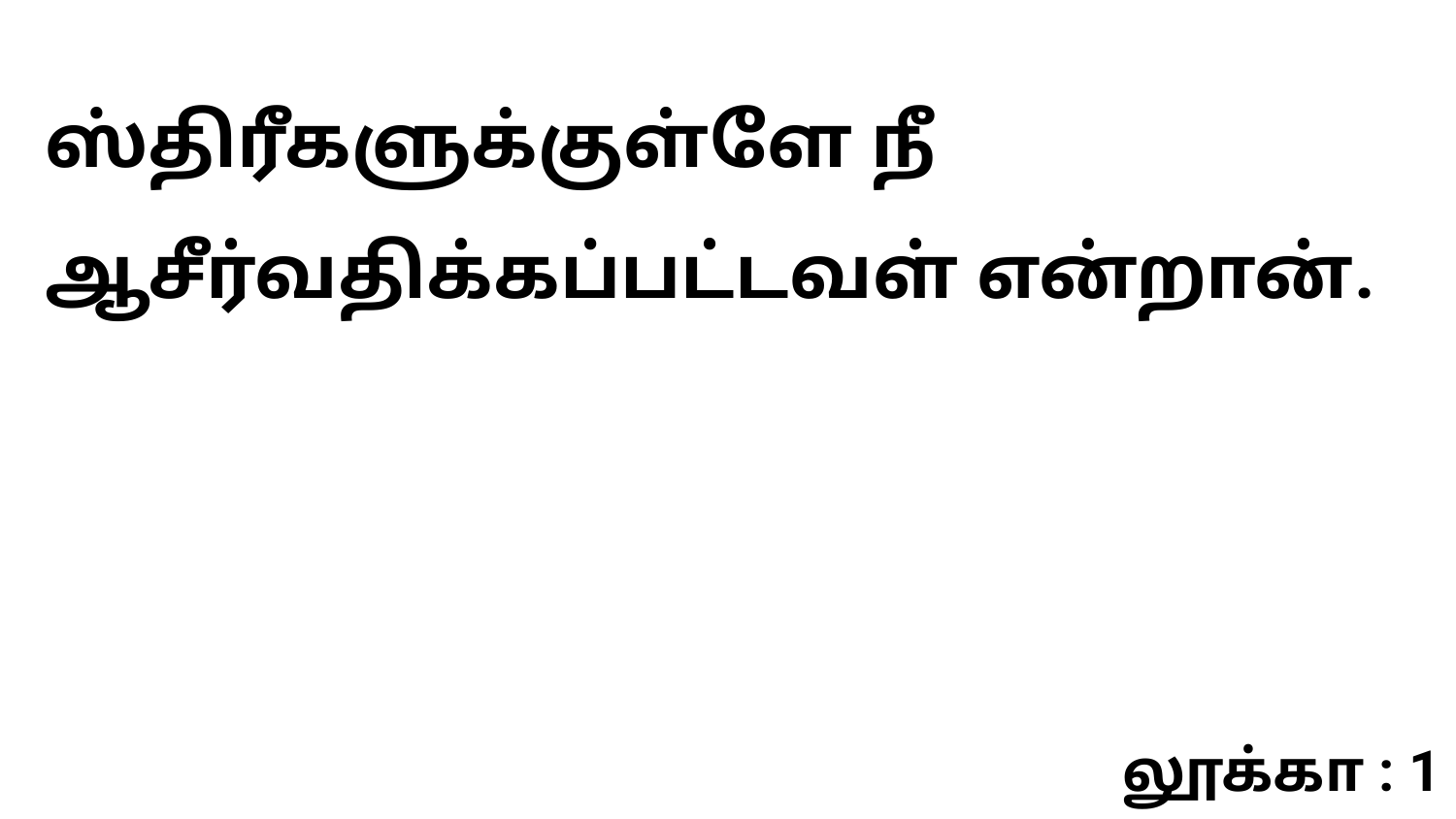

ஸ்திரீகளுக்குள்ளே நீ ஆசீர்வதிக்கப்பட்டவள் என்றான்.
லூக்கா : 1